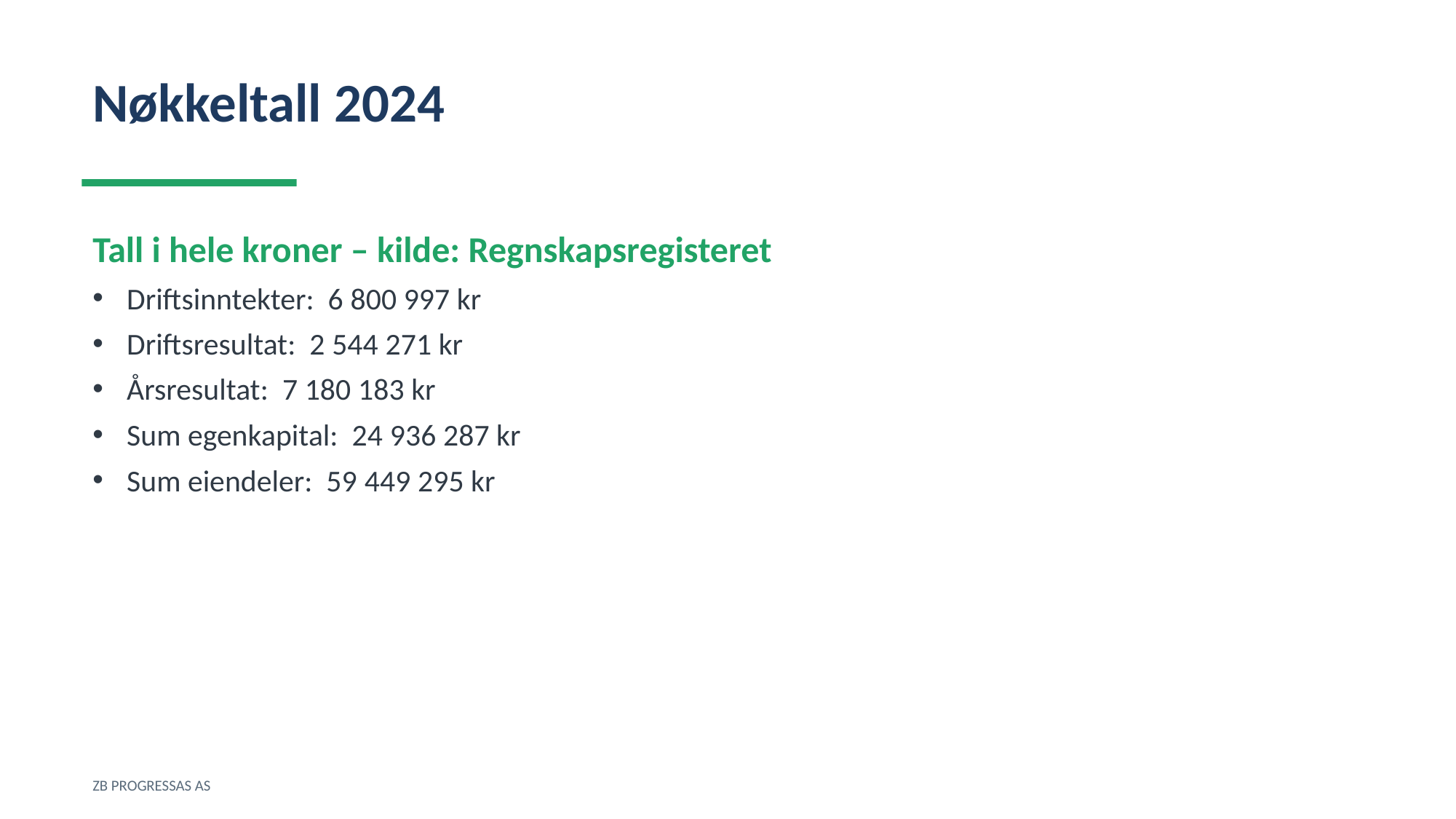

Nøkkeltall 2024

Tall i hele kroner – kilde: Regnskapsregisteret
Driftsinntekter:  6 800 997 kr
Driftsresultat:  2 544 271 kr
Årsresultat:  7 180 183 kr
Sum egenkapital:  24 936 287 kr
Sum eiendeler:  59 449 295 kr
ZB PROGRESSAS AS